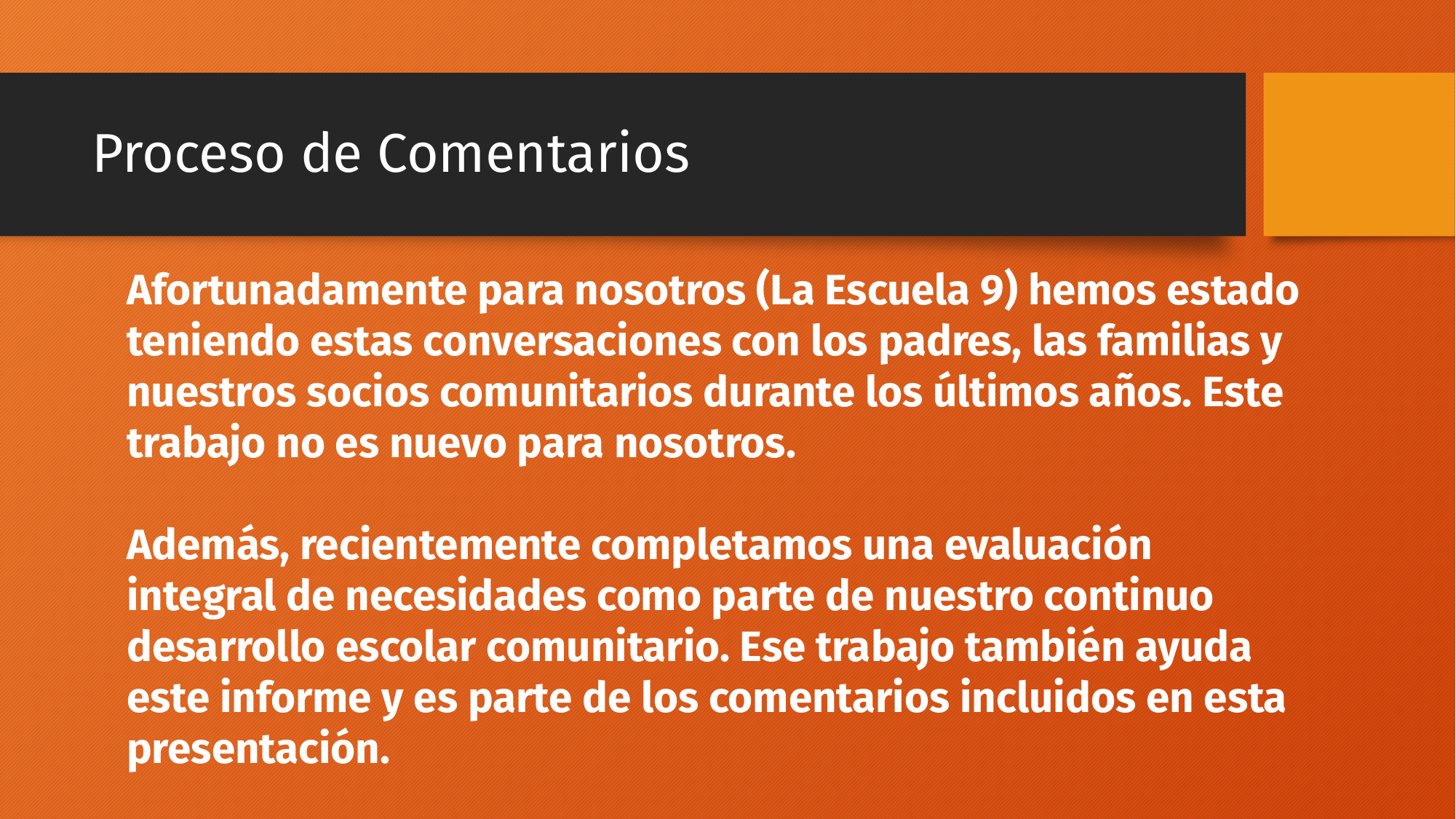

# Proceso de Comentarios
Afortunadamente para nosotros (La Escuela 9) hemos estado teniendo estas conversaciones con los padres, las familias y nuestros socios comunitarios durante los últimos años. Este trabajo no es nuevo para nosotros.

Además, recientemente completamos una evaluación integral de necesidades como parte de nuestro continuo desarrollo escolar comunitario. Ese trabajo también ayuda este informe y es parte de los comentarios incluidos en esta presentación.